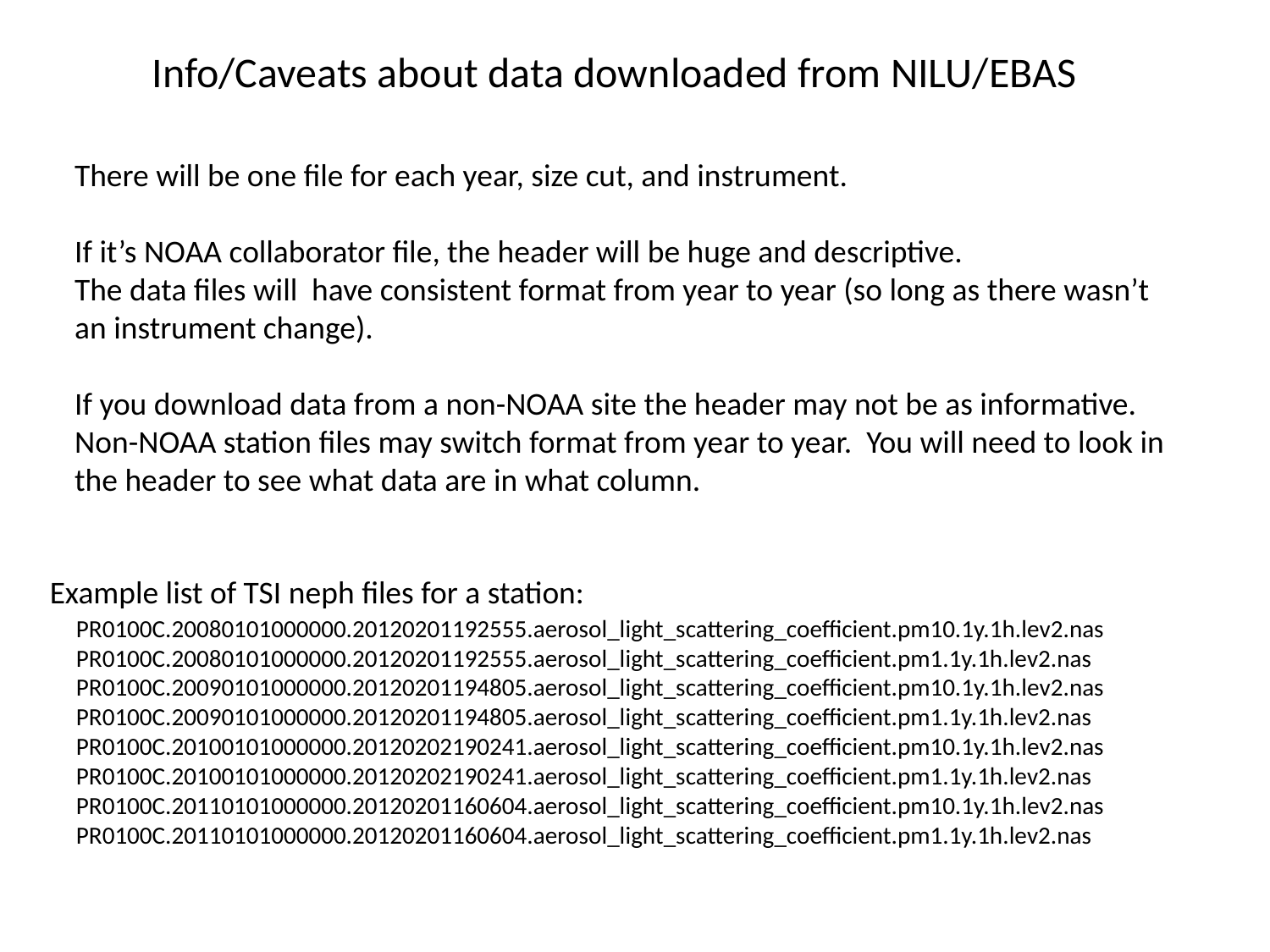

Info/Caveats about data downloaded from NILU/EBAS
There will be one file for each year, size cut, and instrument.

If it’s NOAA collaborator file, the header will be huge and descriptive.
The data files will  have consistent format from year to year (so long as there wasn’t an instrument change).

If you download data from a non-NOAA site the header may not be as informative.
Non-NOAA station files may switch format from year to year.  You will need to look in the header to see what data are in what column.

Example list of TSI neph files for a station:
PR0100C.20080101000000.20120201192555.aerosol_light_scattering_coefficient.pm10.1y.1h.lev2.nas
PR0100C.20080101000000.20120201192555.aerosol_light_scattering_coefficient.pm1.1y.1h.lev2.nas
PR0100C.20090101000000.20120201194805.aerosol_light_scattering_coefficient.pm10.1y.1h.lev2.nas
PR0100C.20090101000000.20120201194805.aerosol_light_scattering_coefficient.pm1.1y.1h.lev2.nas
PR0100C.20100101000000.20120202190241.aerosol_light_scattering_coefficient.pm10.1y.1h.lev2.nas
PR0100C.20100101000000.20120202190241.aerosol_light_scattering_coefficient.pm1.1y.1h.lev2.nas
PR0100C.20110101000000.20120201160604.aerosol_light_scattering_coefficient.pm10.1y.1h.lev2.nas
PR0100C.20110101000000.20120201160604.aerosol_light_scattering_coefficient.pm1.1y.1h.lev2.nas